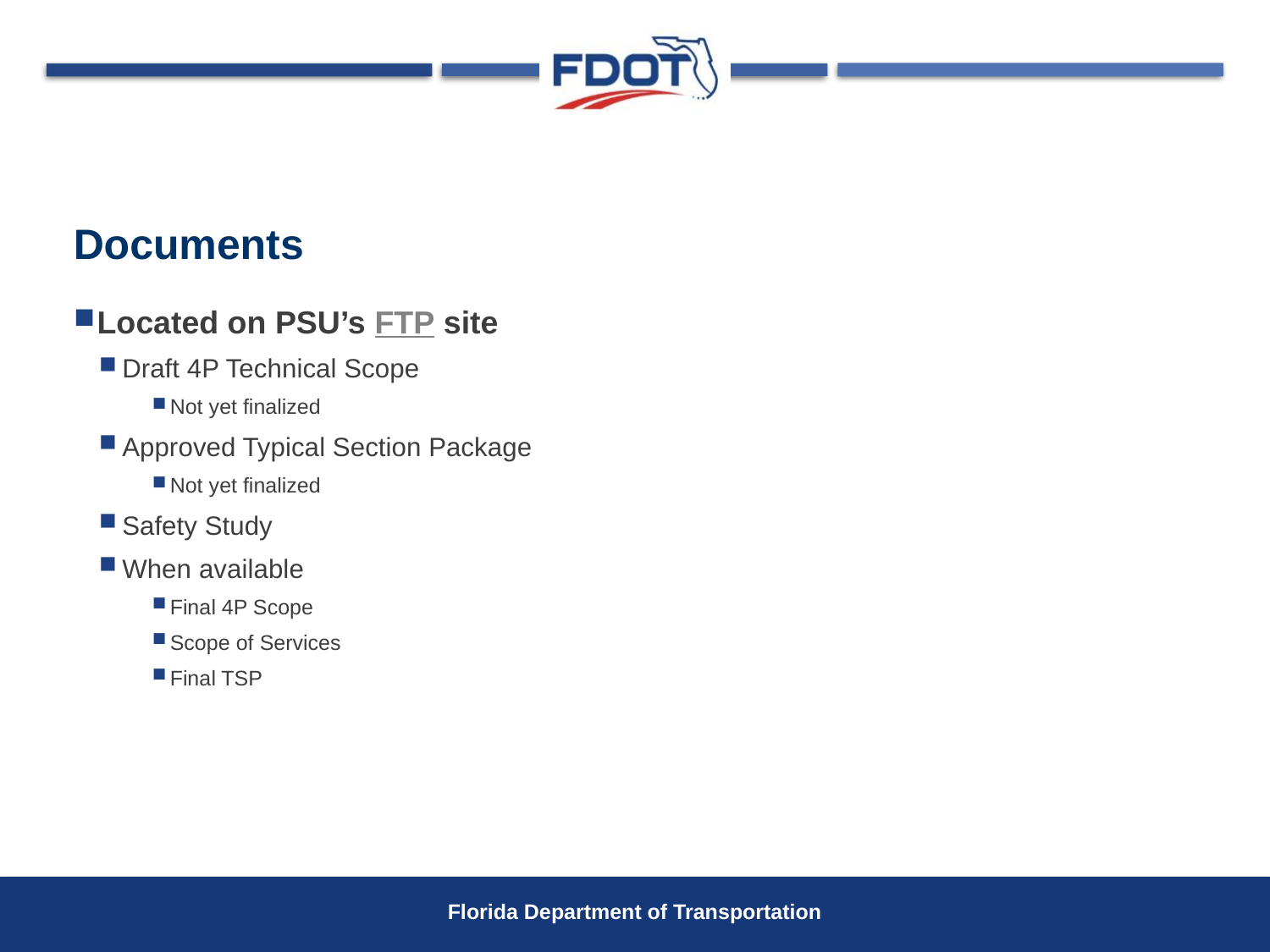

#
Documents
Located on PSU’s FTP site
Draft 4P Technical Scope
Not yet finalized
Approved Typical Section Package
Not yet finalized
Safety Study
When available
Final 4P Scope
Scope of Services
Final TSP